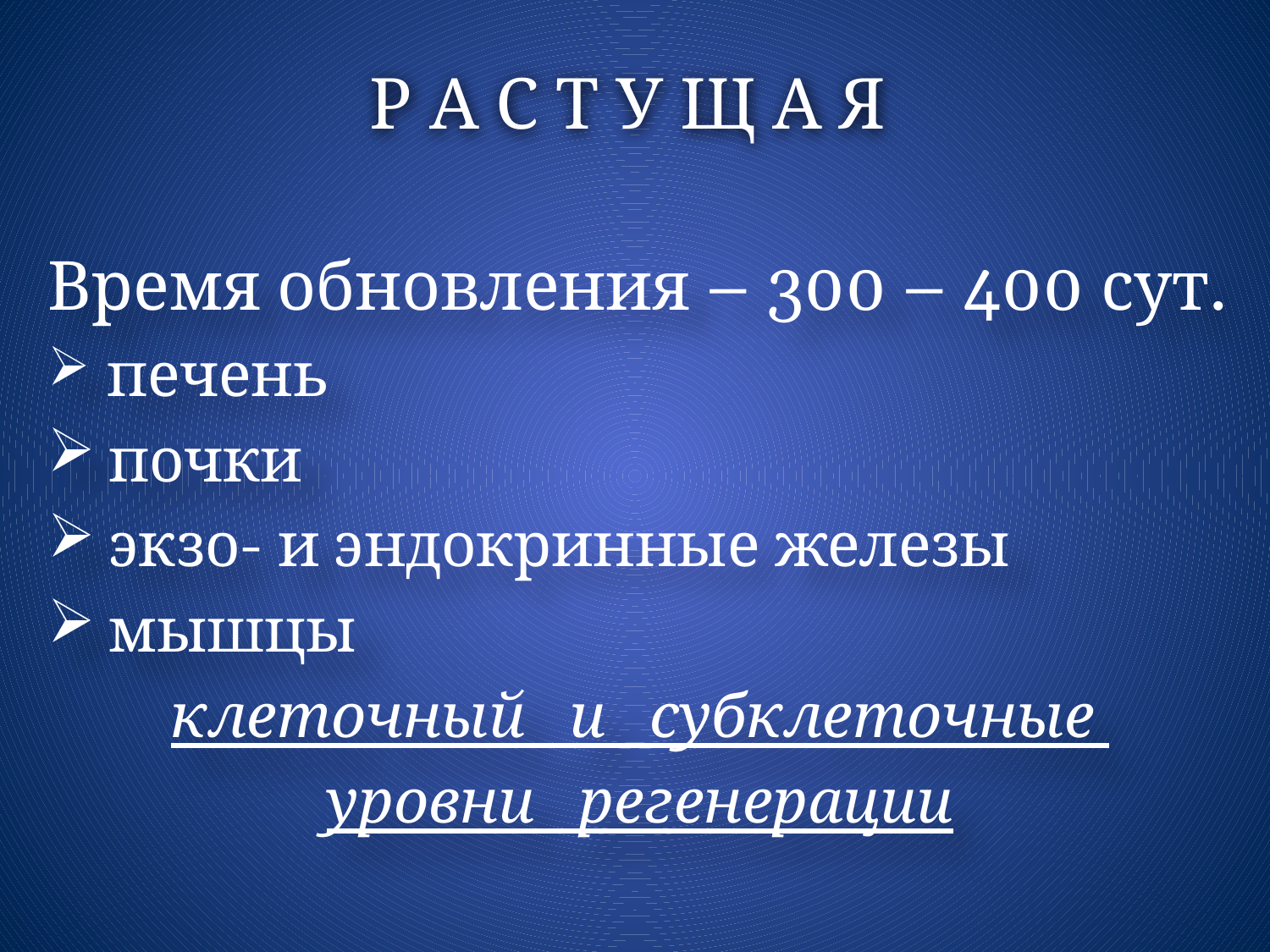

# Р А С Т У Щ А Я
Время обновления – 300 – 400 сут.
 печень
 почки
 экзо- и эндокринные железы
 мышцы
клеточный   и   субклеточные
уровни   регенерации